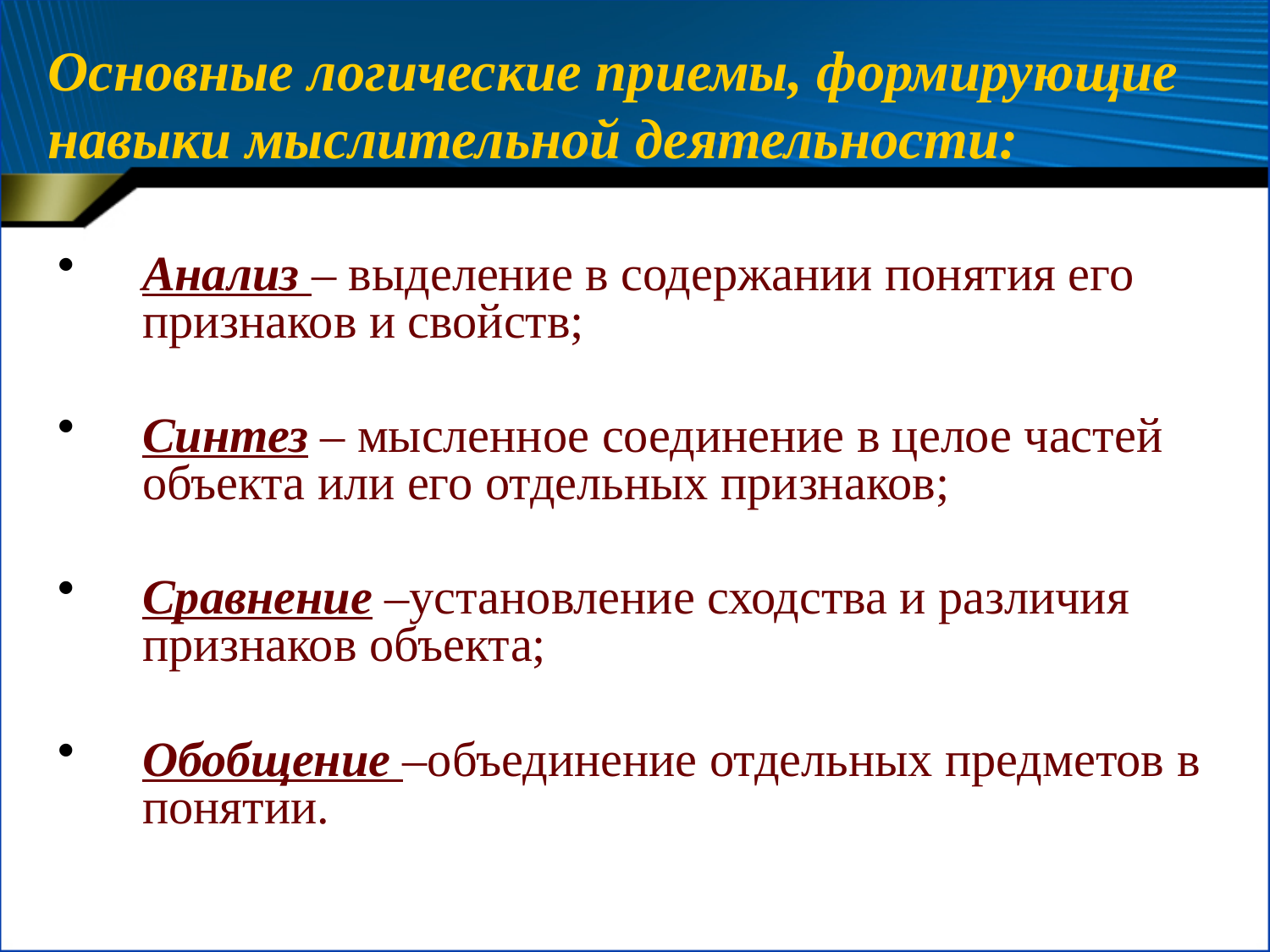

# Основные логические приемы, формирующие навыки мыслительной деятельности:
Анализ – выделение в содержании понятия его признаков и свойств;

Синтез – мысленное соединение в целое частей объекта или его отдельных признаков;

Сравнение –установление сходства и различия признаков объекта;

Обобщение –объединение отдельных предметов в понятии.